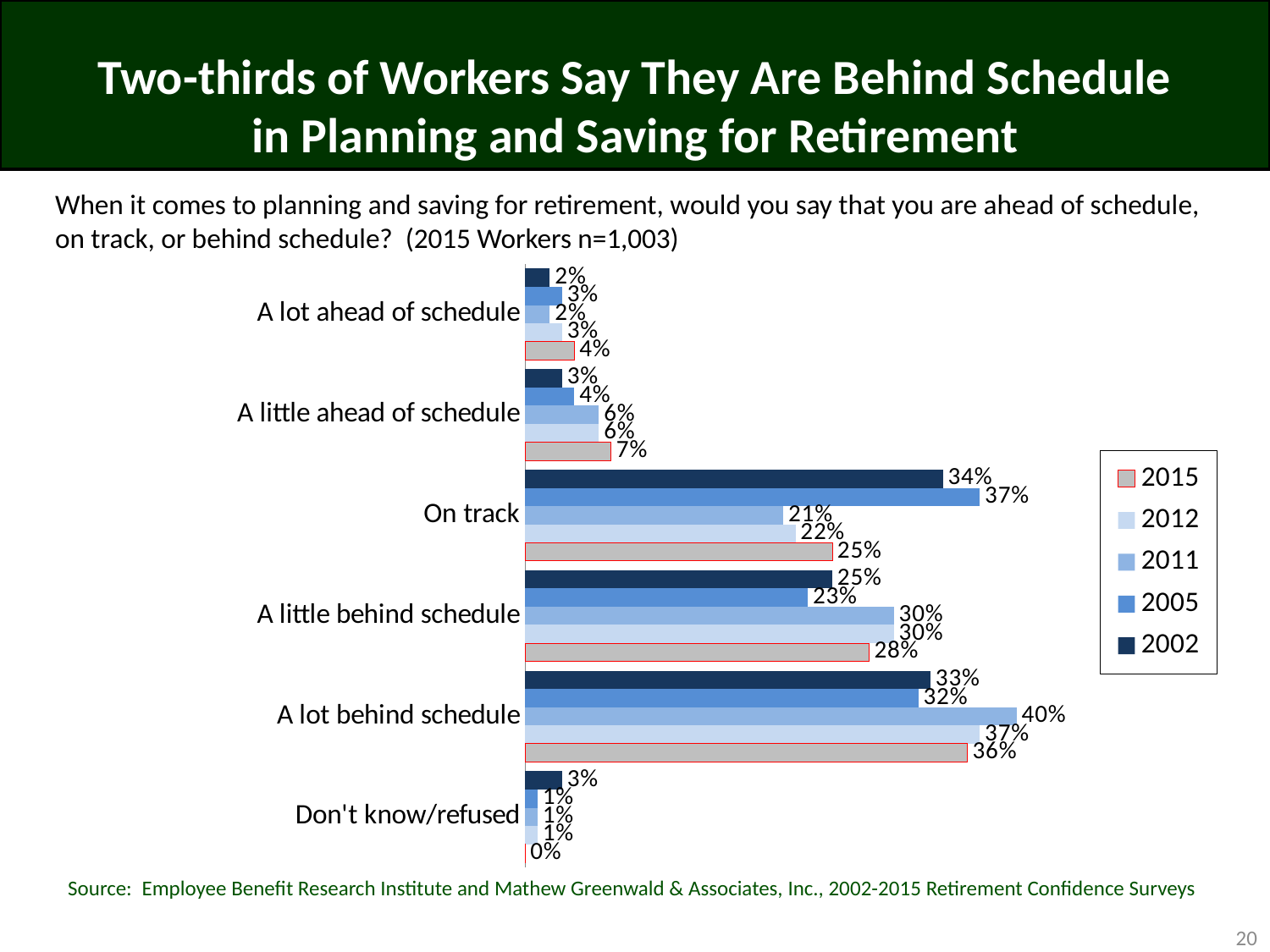

# Two-thirds of Workers Say They Are Behind Schedule in Planning and Saving for Retirement
When it comes to planning and saving for retirement, would you say that you are ahead of schedule, on track, or behind schedule?  (2015 Workers n=1,003)

[unsupported chart]

Source:  Employee Benefit Research Institute and Mathew Greenwald & Associates, Inc., 2002-2015 Retirement Confidence Surveys
20